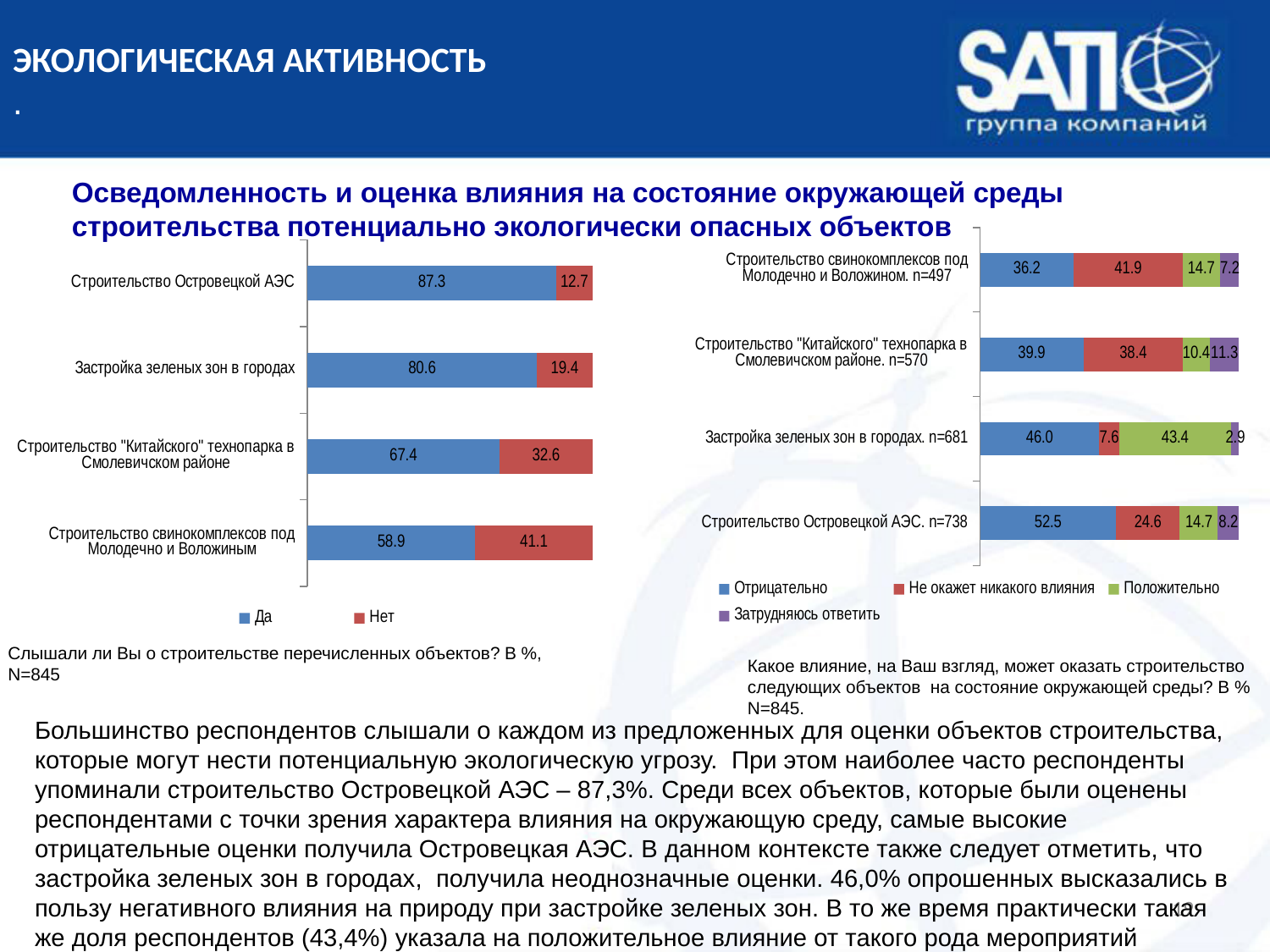

# ЭКОЛОГИЧЕСКАЯ АКТИВНОСТЬ .
Осведомленность и оценка влияния на состояние окружающей среды строительства потенциально экологически опасных объектов

### Chart

| Category | Да | Нет |
|---|---|---|
| Строительство свинокомплексов под Молодечно и Воложиным | 58.87293637095347 | 41.12706362904628 |
| Строительство "Китайского" технопарка в Смолевичском районе | 67.42338432281929 | 32.5766156771807 |
| Застройка зеленых зон в городах | 80.58151717073166 | 19.41848282926803 |
| Строительство Островецкой АЭС | 87.32377879133269 | 12.67622120866695 |

### Chart

| Category | Отрицательно | Не окажет никакого влияния | Положительно | Затрудняюсь ответить |
|---|---|---|---|---|
| Строительство Островецкой АЭС. n=738 | 52.506695357838176 | 24.615844609349192 | 14.71901785008877 | 8.158442182723865 |
| Застройка зеленых зон в городах. n=681 | 46.02418863591952 | 7.6008682697229055 | 43.445046975807394 | 2.9298961185500634 |
| Строительство "Китайского" технопарка в Смолевичском районе. n=570 | 39.891897718858175 | 38.403259523466794 | 10.4136967264344 | 11.29114603124062 |
| Строительство свинокомплексов под Молодечно и Воложином. n=497 | 36.21822869611409 | 41.930115328253066 | 14.689393116162112 | 7.1622628594709665 |
Слышали ли Вы о строительстве перечисленных объектов? В %, N=845

Какое влияние, на Ваш взгляд, может оказать строительство следующих объектов  на состояние окружающей среды? В % N=845.

[unsupported chart]

Большинство респондентов слышали о каждом из предложенных для оценки объектов строительства, которые могут нести потенциальную экологическую угрозу.  При этом наиболее часто респонденты упоминали строительство Островецкой АЭС – 87,3%. Среди всех объектов, которые были оценены респондентами с точки зрения характера влияния на окружающую среду, самые высокие отрицательные оценки получила Островецкая АЭС. В данном контексте также следует отметить, что застройка зеленых зон в городах,  получила неоднозначные оценки. 46,0% опрошенных высказались в пользу негативного влияния на природу при застройке зеленых зон. В то же время практически такая же доля респондентов (43,4%) указала на положительное влияние от такого рода мероприятий

19